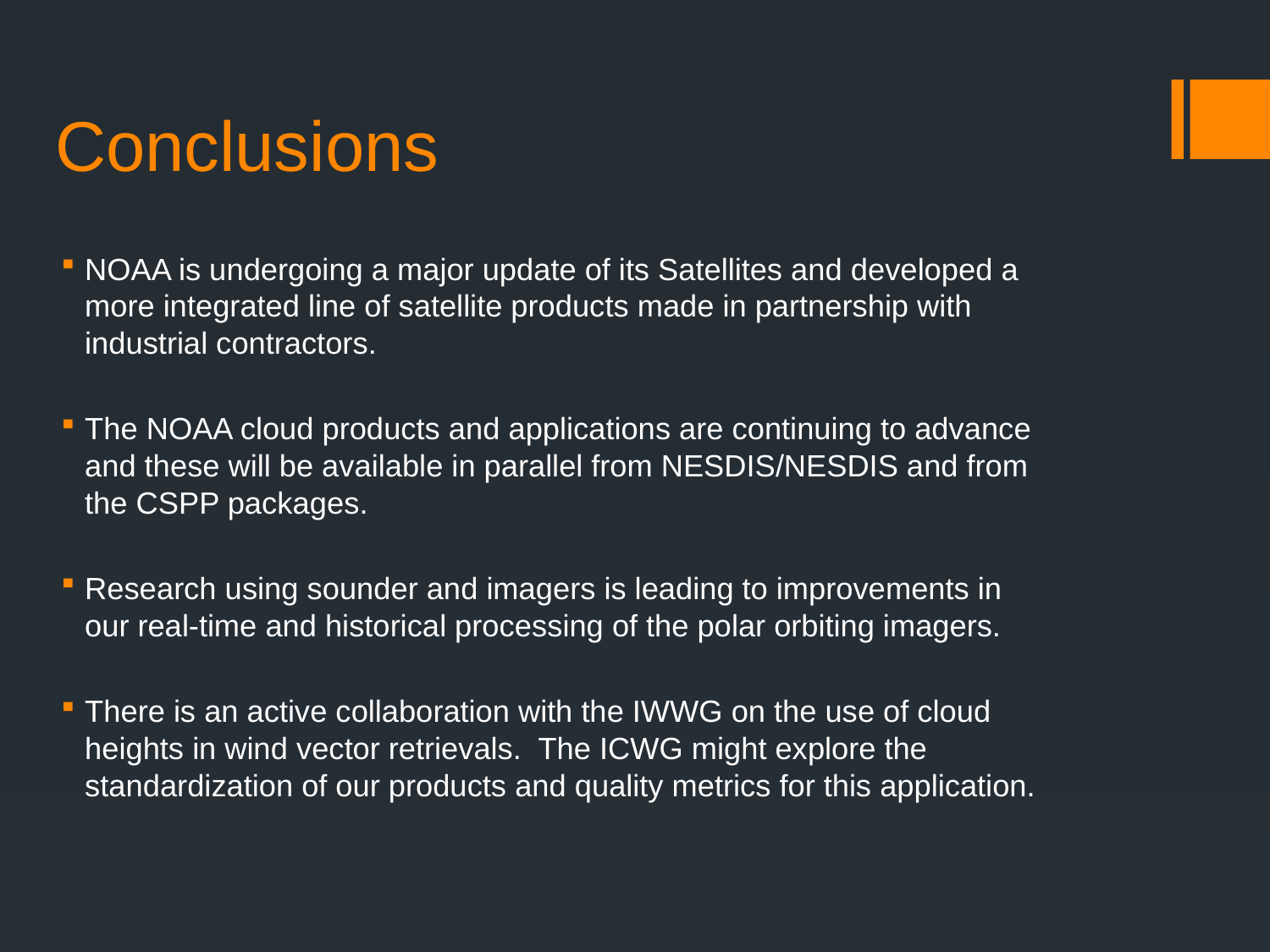

# Conclusions
NOAA is undergoing a major update of its Satellites and developed a more integrated line of satellite products made in partnership with industrial contractors.

The NOAA cloud products and applications are continuing to advance and these will be available in parallel from NESDIS/NESDIS and from the CSPP packages.

Research using sounder and imagers is leading to improvements in our real-time and historical processing of the polar orbiting imagers.

There is an active collaboration with the IWWG on the use of cloud heights in wind vector retrievals.  The ICWG might explore the standardization of our products and quality metrics for this application.